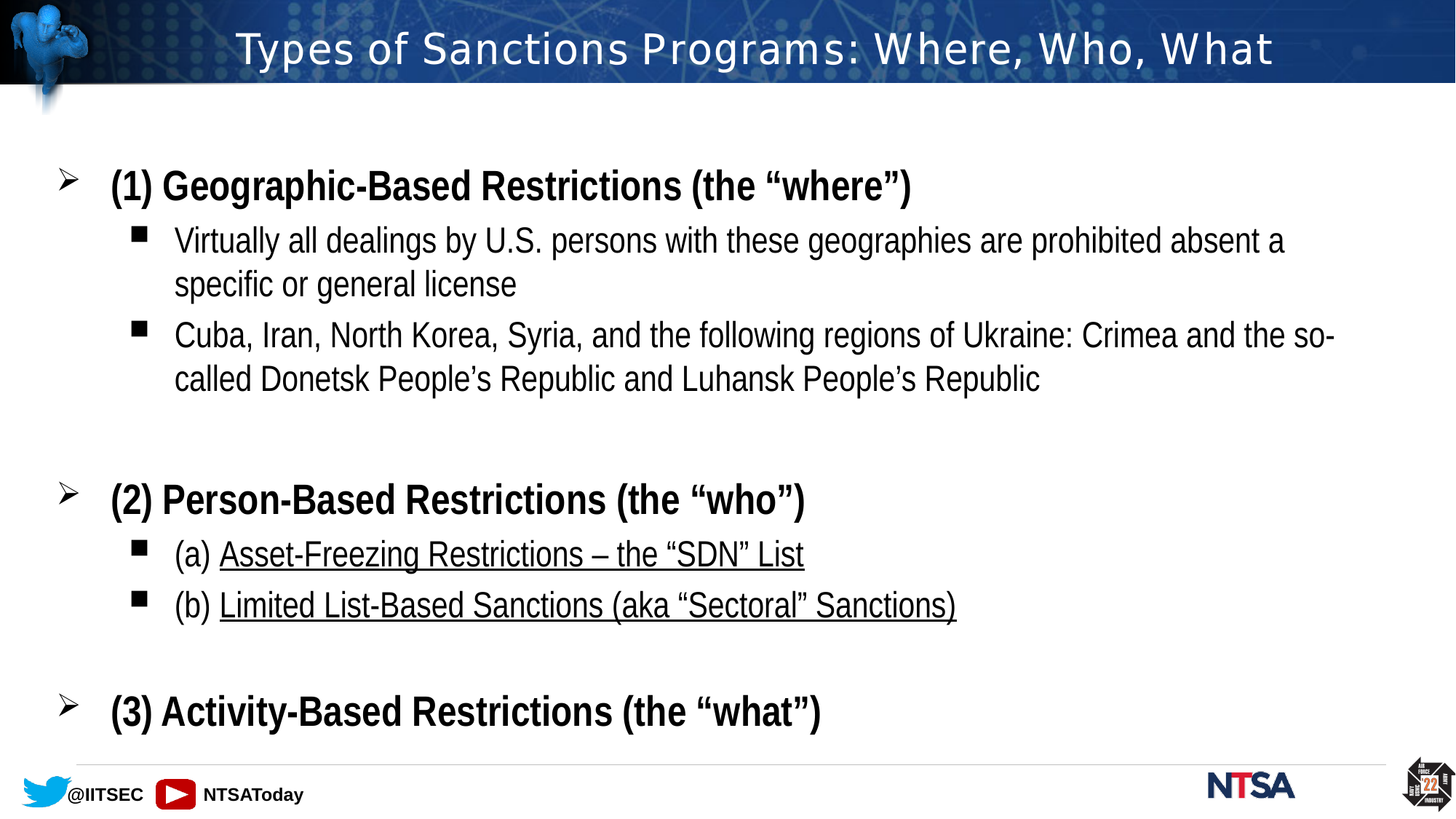

# Types of Sanctions Programs: Where, Who, What
(1) Geographic-Based Restrictions (the “where”)
Virtually all dealings by U.S. persons with these geographies are prohibited absent a specific or general license
Cuba, Iran, North Korea, Syria, and the following regions of Ukraine: Crimea and the so-called Donetsk People’s Republic and Luhansk People’s Republic

(2) Person-Based Restrictions (the “who”)
(a) Asset-Freezing Restrictions – the “SDN” List
(b) Limited List-Based Sanctions (aka “Sectoral” Sanctions)

(3) Activity-Based Restrictions (the “what”)